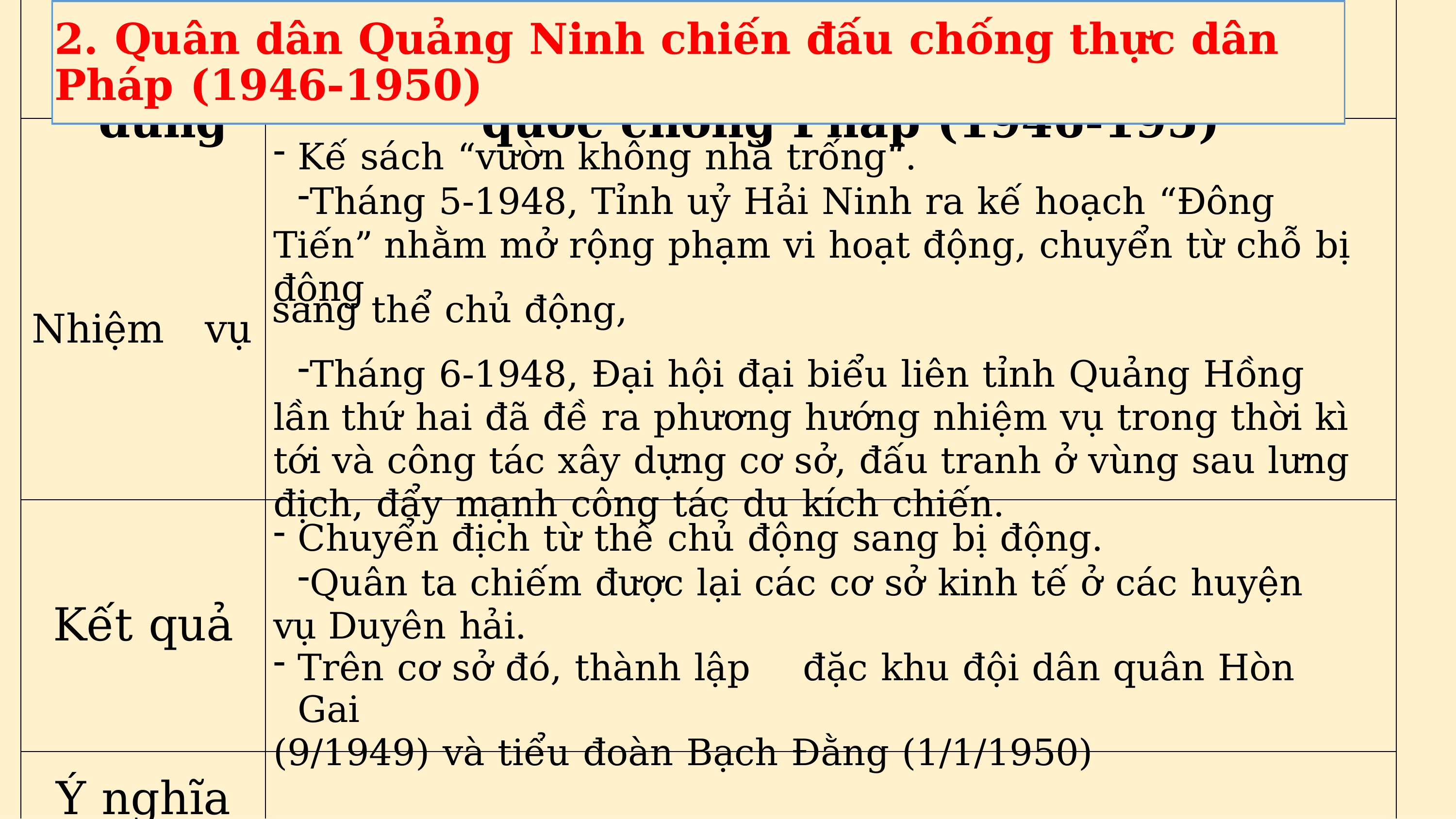

Nội	Những	năm	đầu	cuộc	kháng	chiến	toàn
dung	quốc	chống	Pháp	(1946-195)
# 2.	Quân	dân	Quảng	Ninh	chiến	đấu	chống	thực	dân Pháp	(1946-1950)
Kế sách “vườn không nhà trống“.
Tháng 5-1948, Tỉnh uỷ Hải Ninh ra kế hoạch “Đông Tiến” nhằm mở rộng phạm vi hoạt động, chuyển từ chỗ bị động
Nhiệm	vụ sang thể chủ động,
Tháng 6-1948, Đại hội đại biểu liên tỉnh Quảng Hồng lần thứ hai đã đề ra phương hướng nhiệm vụ trong thời kì tới và công tác xây dựng cơ sở, đấu tranh ở vùng sau lưng địch, đẩy mạnh công tác du kích chiến.
Chuyển địch từ thế chủ động sang bị động.
Quân ta chiếm được lại các cơ sở kinh tế ở các huyện vụ Duyên hải.
Trên cơ sở đó, thành lập	đặc khu đội dân quân Hòn Gai
(9/1949) và tiểu đoàn Bạch Đằng (1/1/1950)
Kết	quả
Ý	nghĩa